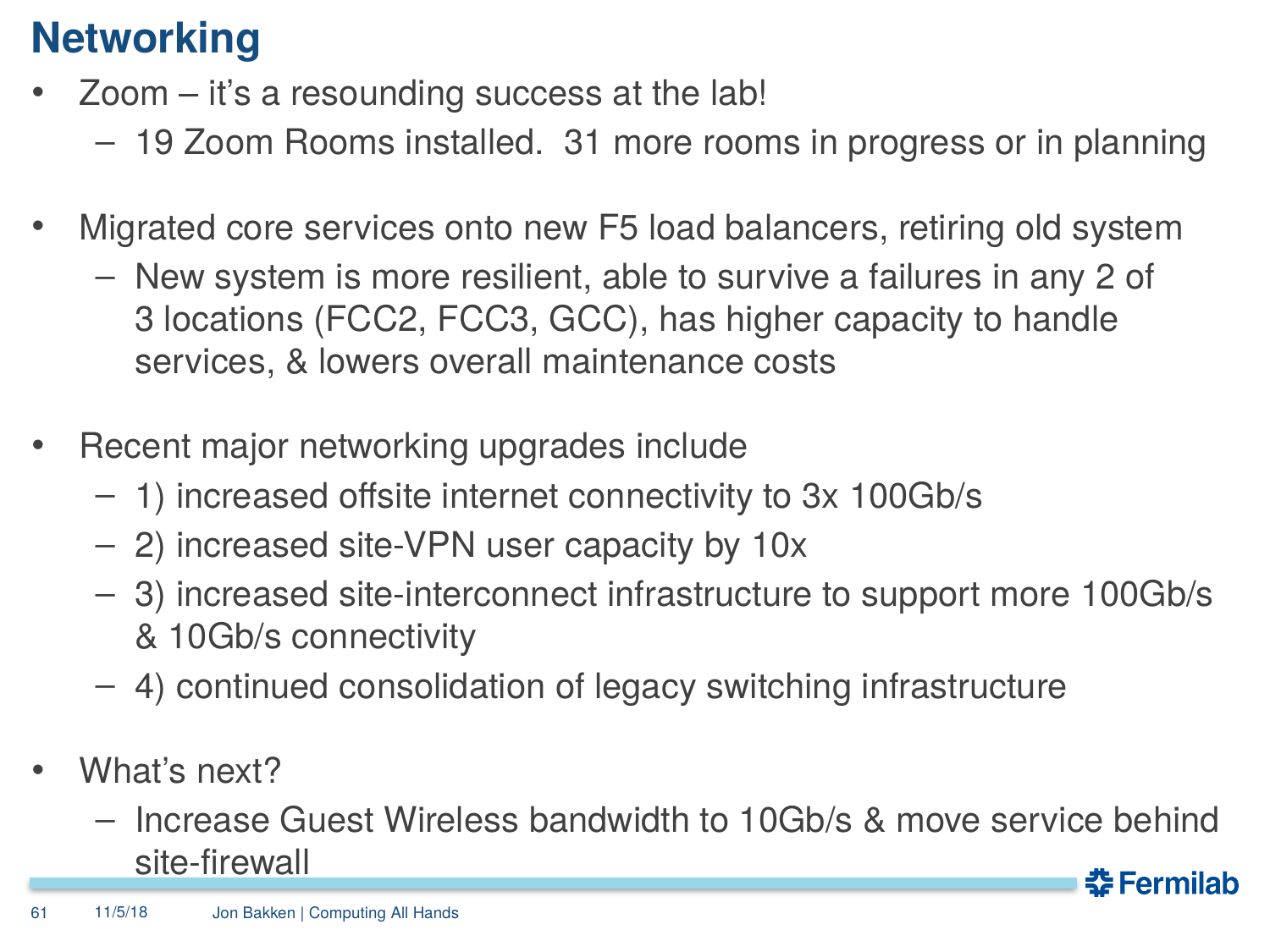

# Networking
Zoom – it’s a resounding success at the lab!
19 Zoom Rooms installed.  31 more rooms in progress or in planning

Migrated core services onto new F5 load balancers, retiring old system
New system is more resilient, able to survive a failures in any 2 of
3 locations (FCC2, FCC3, GCC), has higher capacity to handle services, & lowers overall maintenance costs

Recent major networking upgrades include
1) increased offsite internet connectivity to 3x 100Gb/s
2) increased site-VPN user capacity by 10x
3) increased site-interconnect infrastructure to support more 100Gb/s & 10Gb/s connectivity
4) continued consolidation of legacy switching infrastructure

What’s next?
Increase Guest Wireless bandwidth to 10Gb/s & move service behind site-firewall

11/5/18
61
Jon Bakken | Computing All Hands